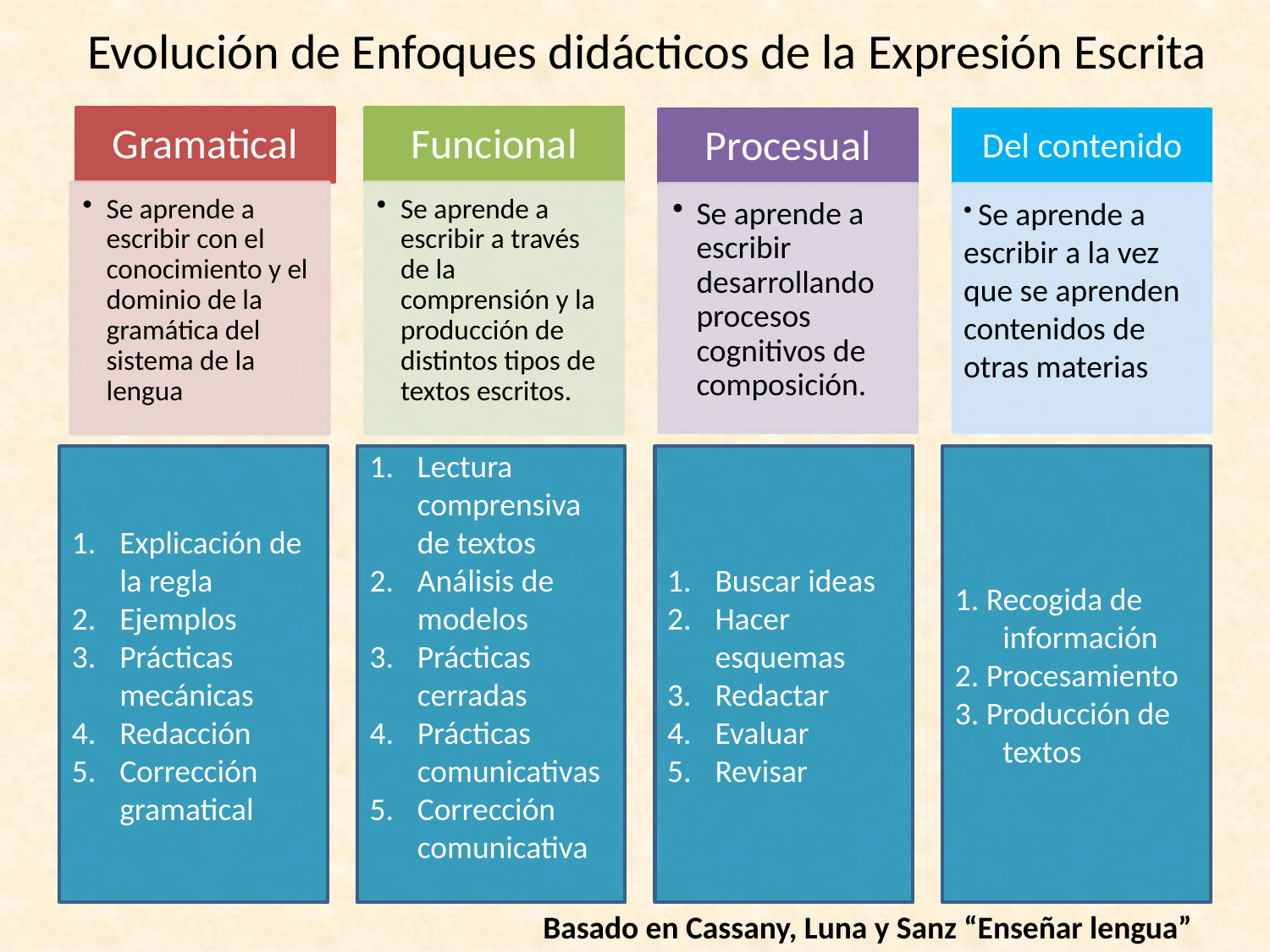

# Evolución de Enfoques didácticos de la Expresión Escrita
Gramatical
Se aprende a escribir con el conocimiento y el dominio de la gramática del sistema de la lengua
Funcional
Se aprende a escribir a través de la comprensión y la producción de distintos tipos de textos escritos.
Procesual
Se aprende a escribir desarrollando procesos cognitivos de composición.
Del contenido
 Se aprende a escribir a la vez que se aprenden contenidos de otras materias
Explicación de la regla
Ejemplos
Prácticas mecánicas
Redacción
Corrección gramatical
Lectura comprensiva de textos
Análisis de modelos
Prácticas cerradas
Prácticas comunicativas
Corrección comunicativa

Buscar ideas
Hacer esquemas
Redactar
Evaluar
Revisar
1. Recogida de información
2. Procesamiento
3. Producción de textos
                                          Basado en Cassany, Luna y Sanz “Enseñar lengua”